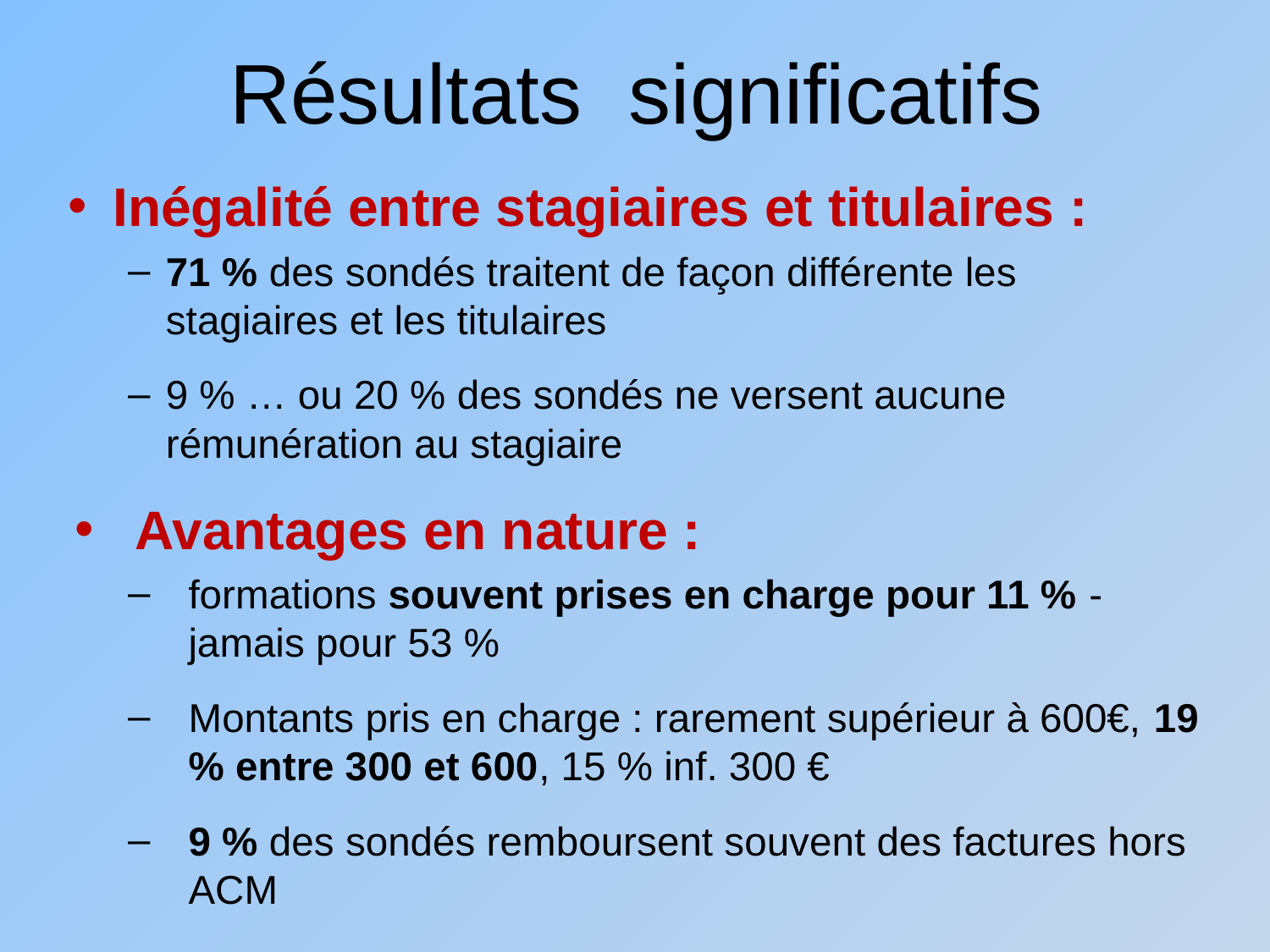

# Résultats  significatifs
Inégalité entre stagiaires et titulaires :
71 % des sondés traitent de façon différente les stagiaires et les titulaires
9 % … ou 20 % des sondés ne versent aucune rémunération au stagiaire
Avantages en nature :
formations souvent prises en charge pour 11 % - jamais pour 53 %
Montants pris en charge : rarement supérieur à 600€, 19 % entre 300 et 600, 15 % inf. 300 €
9 % des sondés remboursent souvent des factures hors ACM